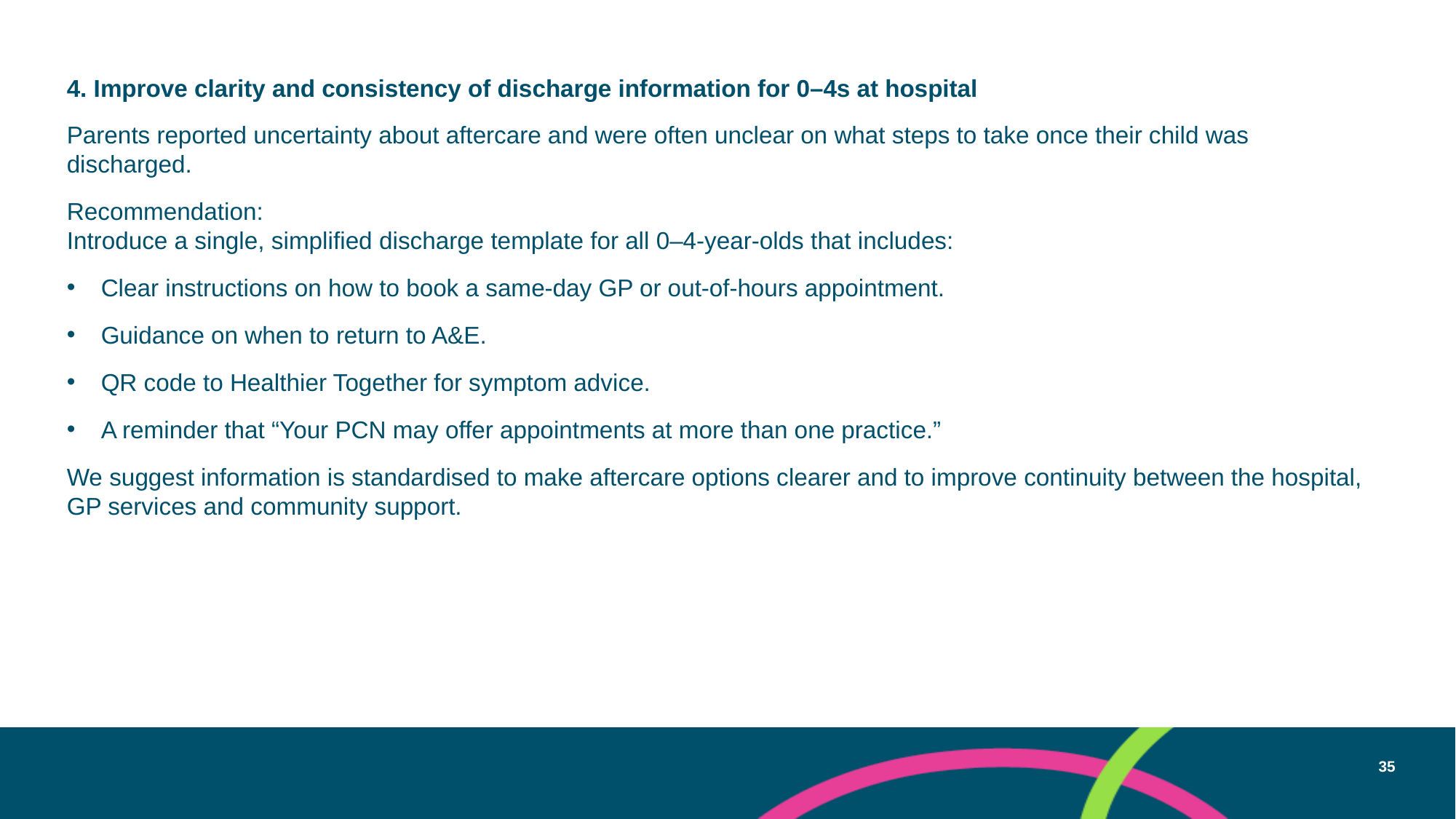

4. Improve clarity and consistency of discharge information for 0–4s at hospital
Parents reported uncertainty about aftercare and were often unclear on what steps to take once their child was discharged.
Recommendation:
Introduce a single, simplified discharge template for all 0–4-year-olds that includes:
Clear instructions on how to book a same-day GP or out-of-hours appointment.
Guidance on when to return to A&E.
QR code to Healthier Together for symptom advice.
A reminder that “Your PCN may offer appointments at more than one practice.”
We suggest information is standardised to make aftercare options clearer and to improve continuity between the hospital, GP services and community support.

35